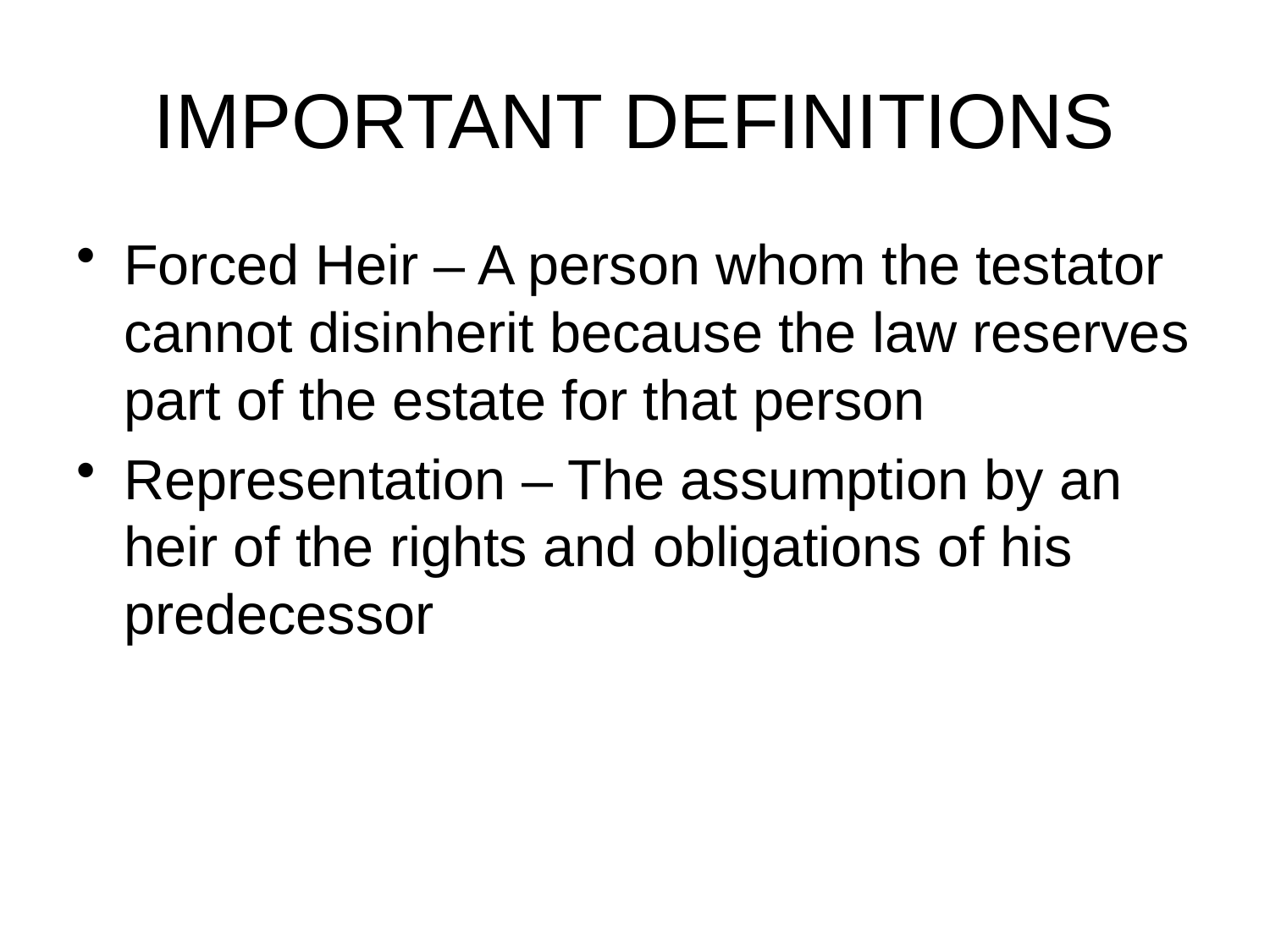

# IMPORTANT DEFINITIONS
Forced Heir – A person whom the testator cannot disinherit because the law reserves part of the estate for that person
Representation – The assumption by an heir of the rights and obligations of his predecessor